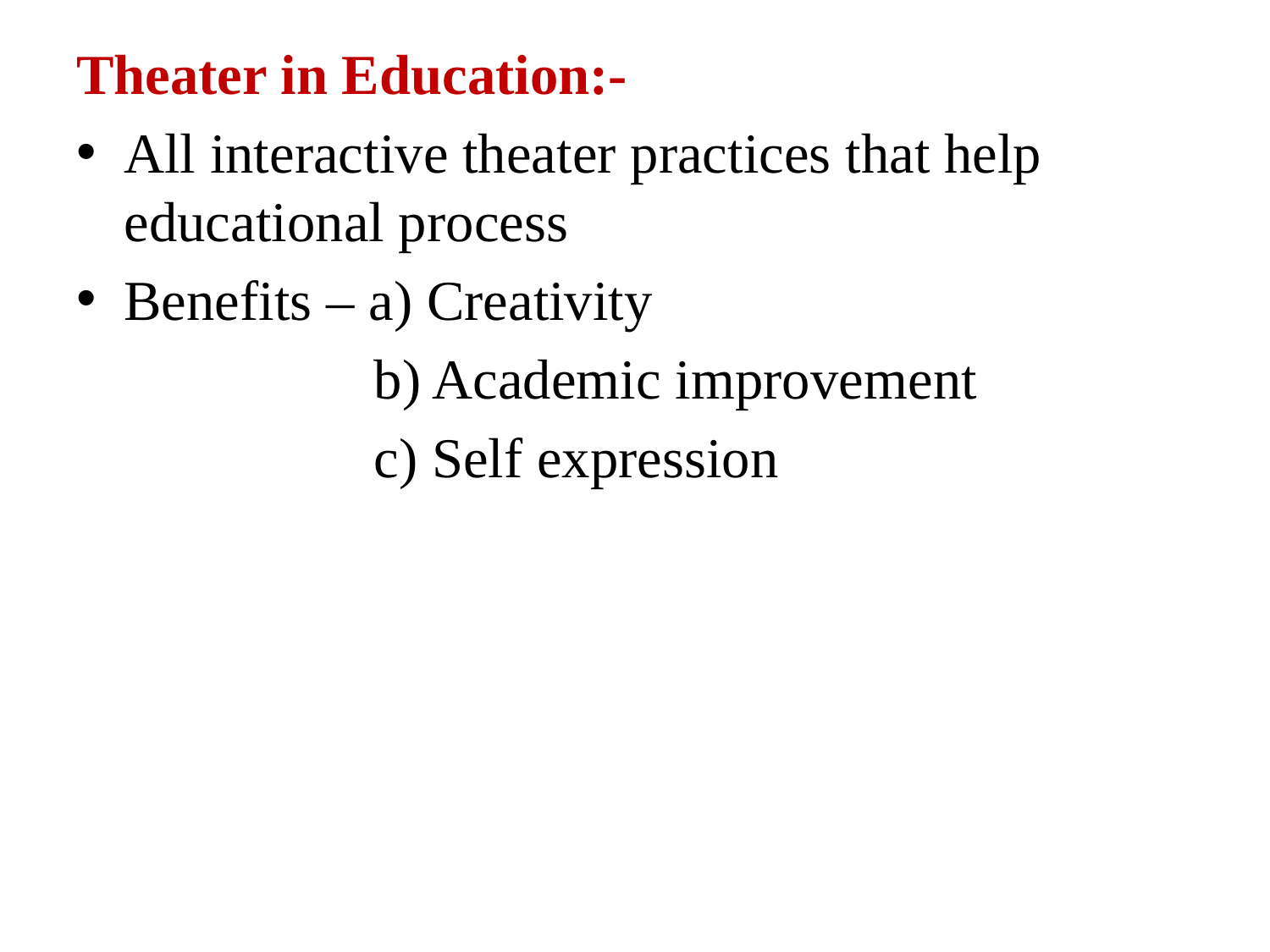

Theater in Education:-
All interactive theater practices that help educational process
Benefits – a) Creativity
                     b) Academic improvement
                     c) Self expression